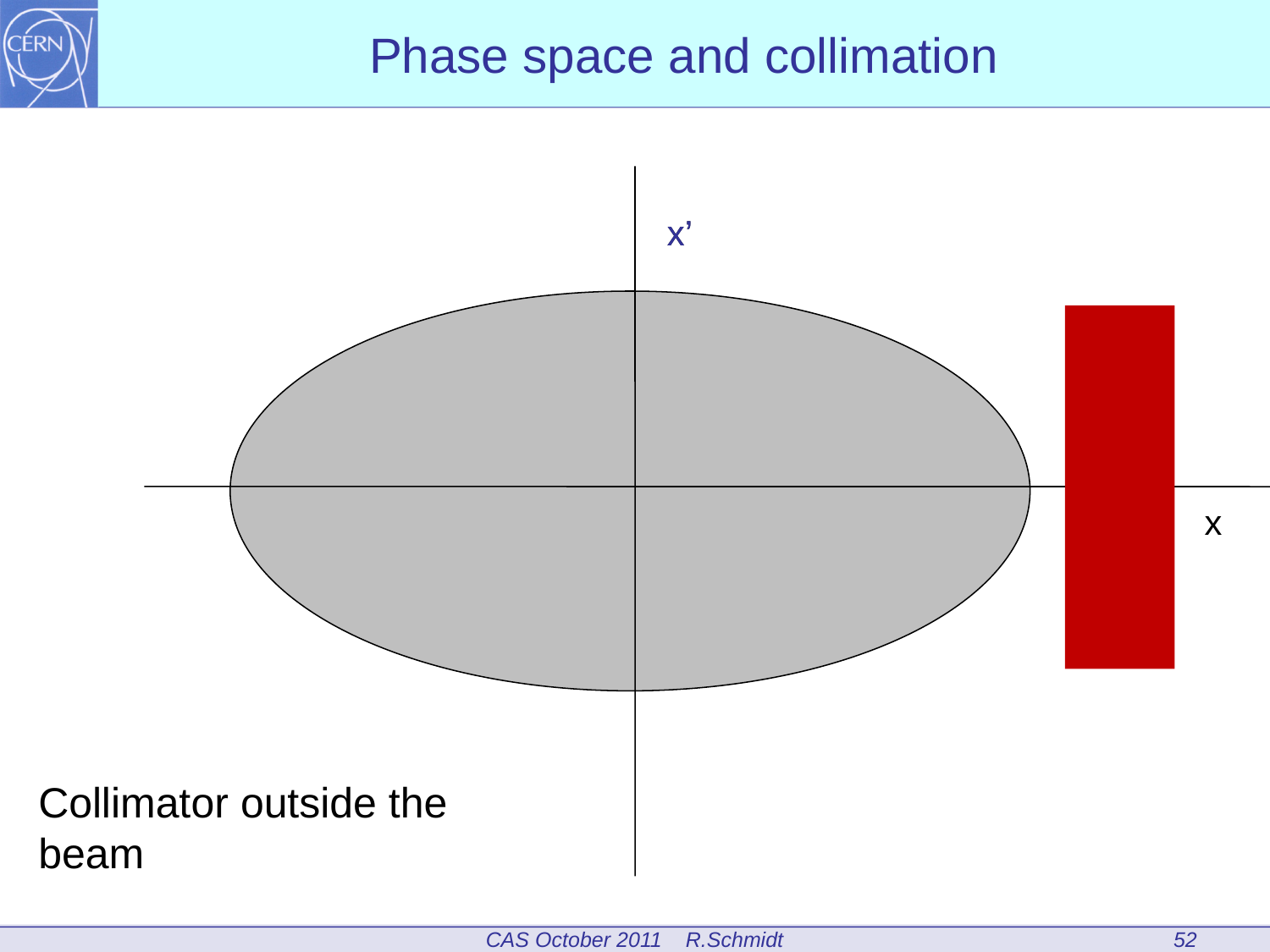

Phase space and collimation

x’
x’

x
Collimator outside the beam
52